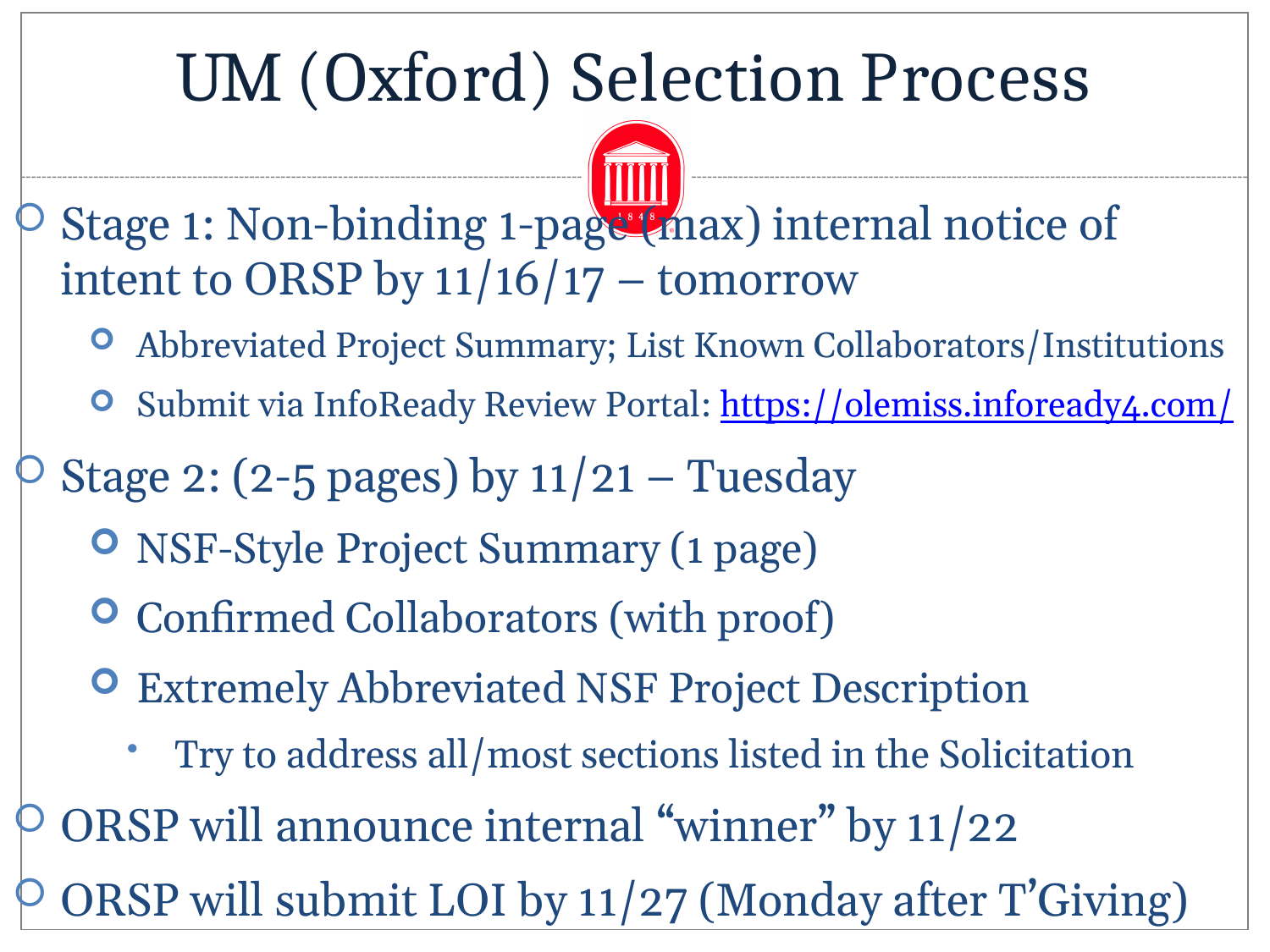

# UM (Oxford) Selection Process
Stage 1: Non-binding 1-page (max) internal notice of intent to ORSP by 11/16/17 – tomorrow
Abbreviated Project Summary; List Known Collaborators/Institutions
Submit via InfoReady Review Portal: https://olemiss.infoready4.com/
Stage 2: (2-5 pages) by 11/21 – Tuesday
NSF-Style Project Summary (1 page)
Confirmed Collaborators (with proof)
Extremely Abbreviated NSF Project Description
Try to address all/most sections listed in the Solicitation
ORSP will announce internal “winner” by 11/22
ORSP will submit LOI by 11/27 (Monday after T’Giving)